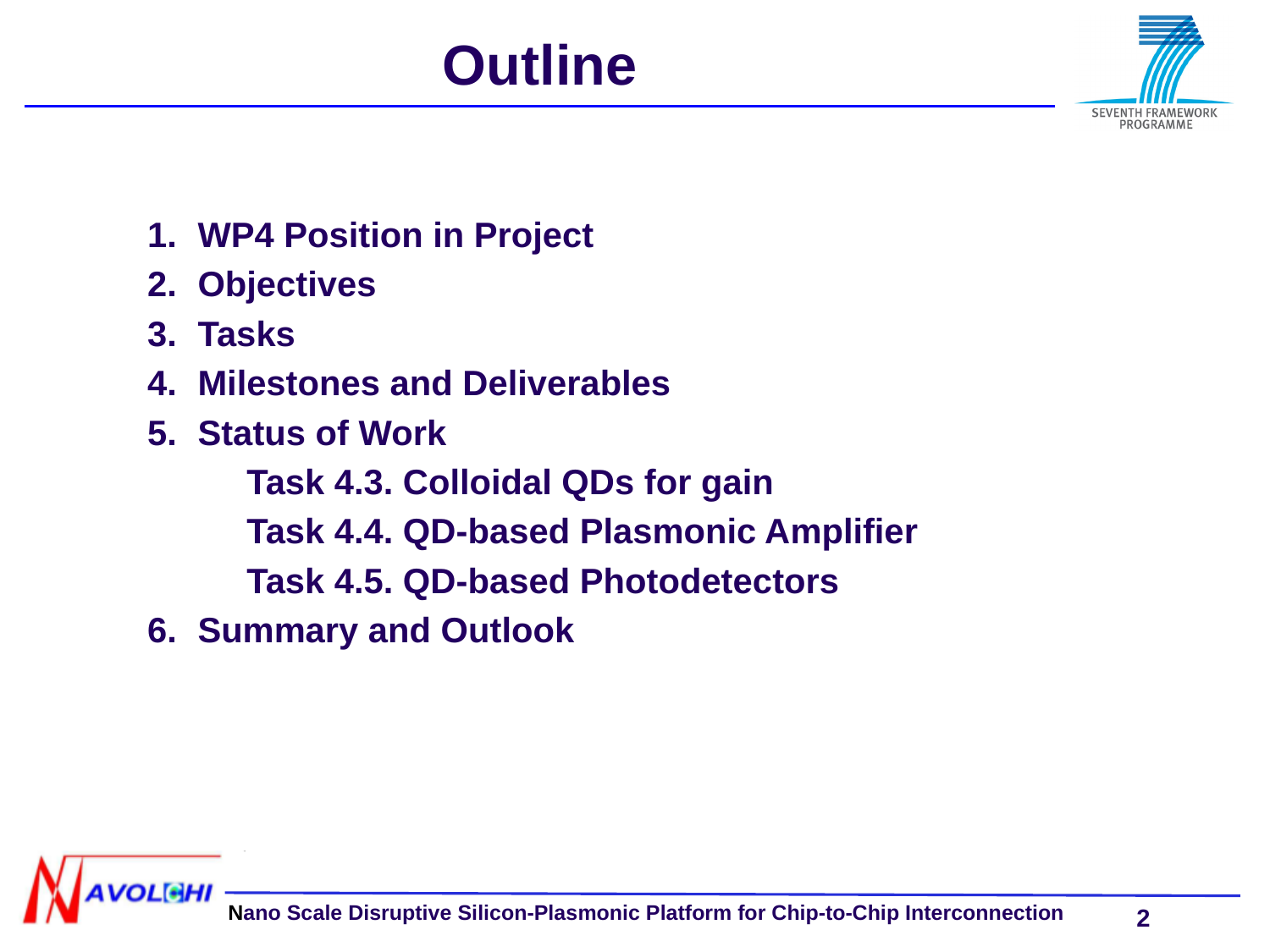

Outline
WP4 Position in Project
Objectives
Tasks
Milestones and Deliverables
Status of Work
Task 4.3. Colloidal QDs for gain
Task 4.4. QD-based Plasmonic Amplifier
Task 4.5. QD-based Photodetectors
Summary and Outlook